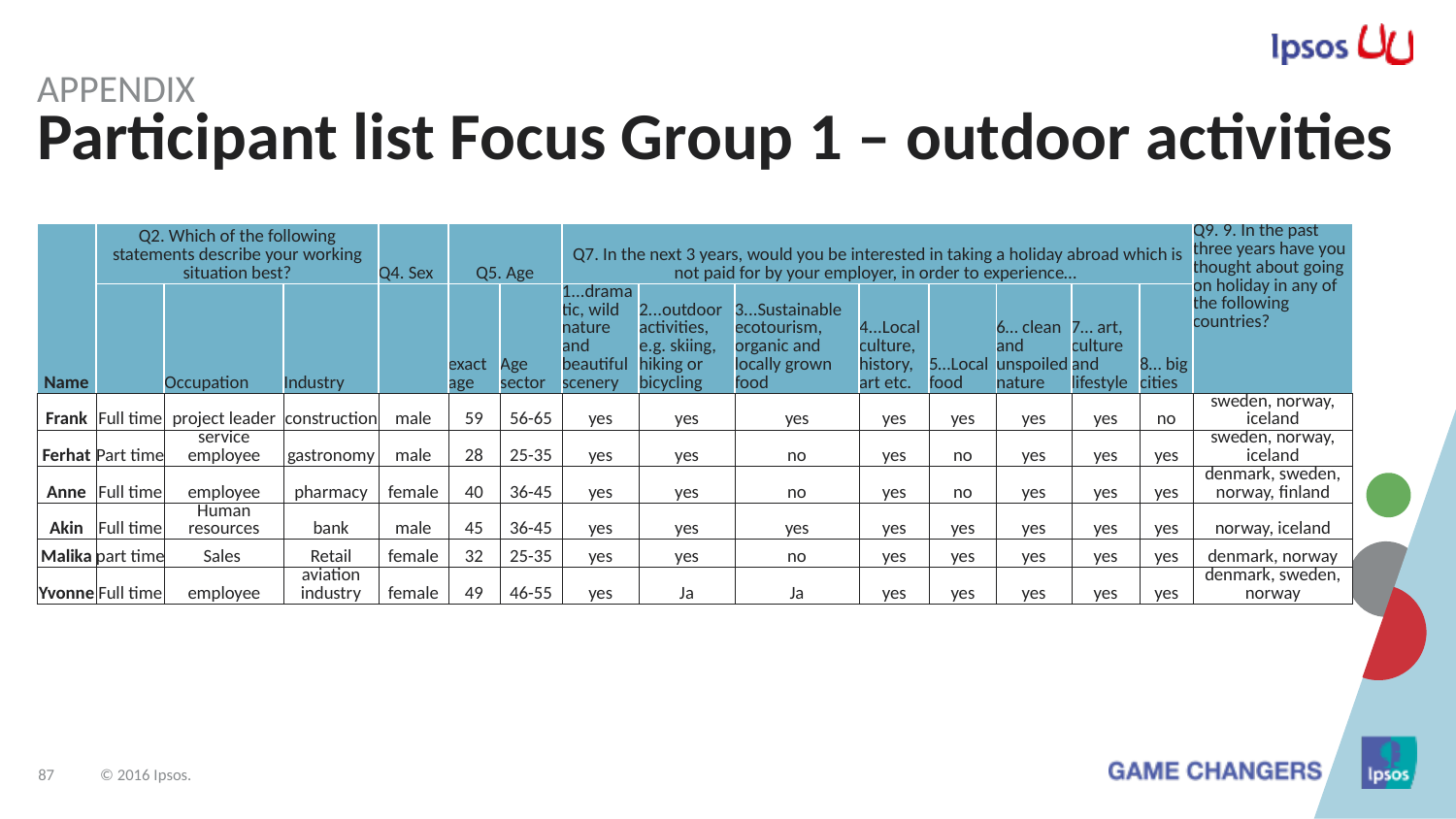

Appendix
# Participant list Focus Group 1 – outdoor activities
| Name | Q2. Which of the following statements describe your working situation best? |  |  | Q4. Sex | Q5. Age |  | Q7. In the next 3 years, would you be interested in taking a holiday abroad which is not paid for by your employer, in order to experience… |  |  |  |  |  |  |  | Q9. 9. In the past three years have you thought about going on holiday in any of the following countries? |
| --- | --- | --- | --- | --- | --- | --- | --- | --- | --- | --- | --- | --- | --- | --- | --- |
|  |  | Occupation | Industry |  | exact age | Age sector | 1...dramatic, wild nature and beautiful scenery | 2...outdoor activities, e.g. skiing, hiking or bicycling | 3...Sustainable ecotourism, organic and locally grown food | 4...Local culture, history, art etc. | 5…Local food | 6… clean and unspoiled nature | 7… art, culture and lifestyle | 8… big cities |  |
| Frank | Full time | project leader | construction | male | 59 | 56-65 | yes | yes | yes | yes | yes | yes | yes | no | sweden, norway, iceland |
| Ferhat | Part time | service employee | gastronomy | male | 28 | 25-35 | yes | yes | no | yes | no | yes | yes | yes | sweden, norway, iceland |
| Anne | Full time | employee | pharmacy | female | 40 | 36-45 | yes | yes | no | yes | no | yes | yes | yes | denmark, sweden, norway, finland |
| Akin | Full time | Human resources | bank | male | 45 | 36-45 | yes | yes | yes | yes | yes | yes | yes | yes | norway, iceland |
| Malika | part time | Sales | Retail | female | 32 | 25-35 | yes | yes | no | yes | yes | yes | yes | yes | denmark, norway |
| Yvonne | Full time | employee | aviation industry | female | 49 | 46-55 | yes | Ja | Ja | yes | yes | yes | yes | yes | denmark, sweden, norway |